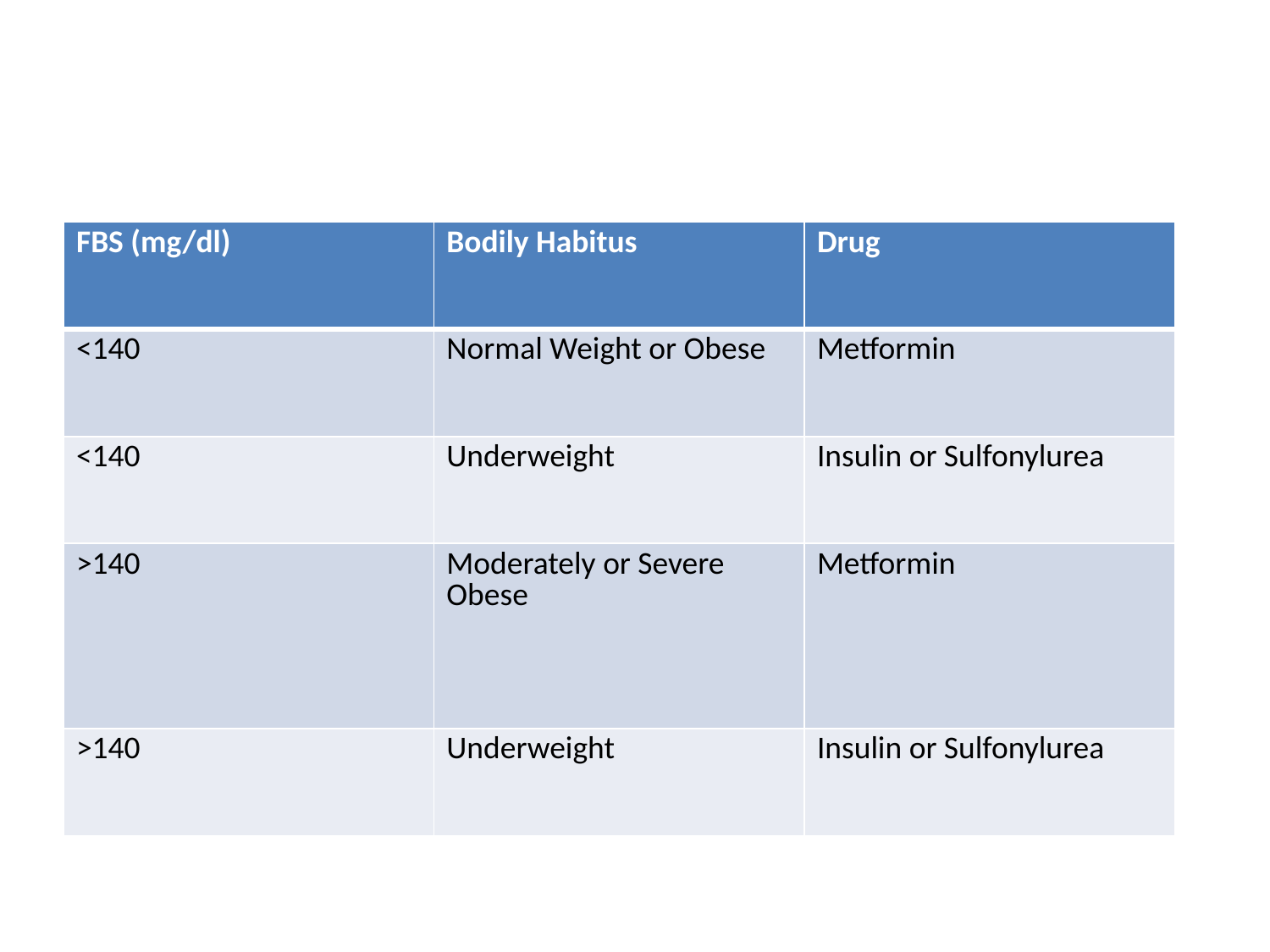

#
| FBS (mg/dl) | Bodily Habitus | Drug |
| --- | --- | --- |
| <140 | Normal Weight or Obese | Metformin |
| <140 | Underweight | Insulin or Sulfonylurea |
| >140 | Moderately or Severe Obese | Metformin |
| >140 | Underweight | Insulin or Sulfonylurea |